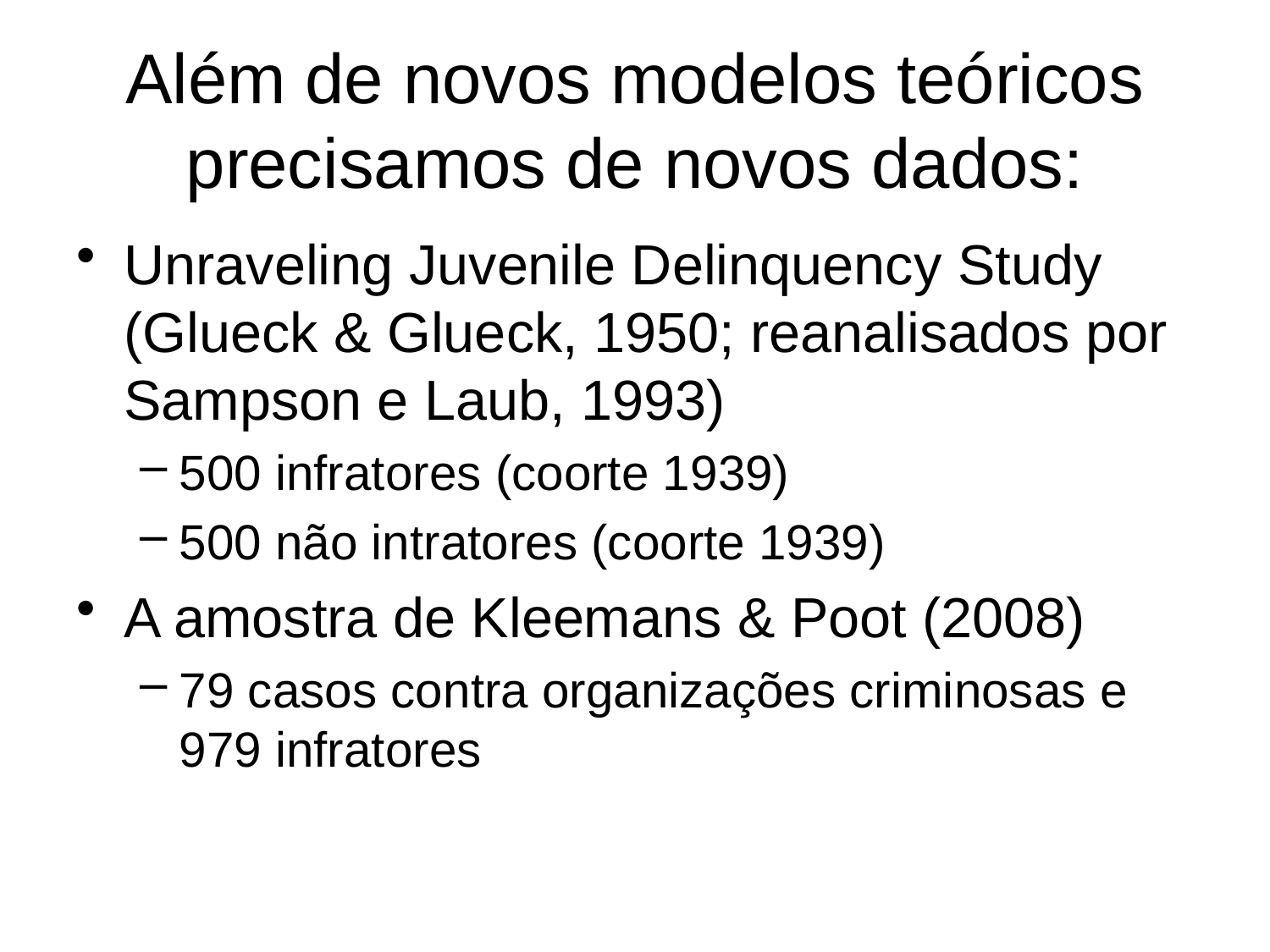

# Além de novos modelos teóricos precisamos de novos dados:
Unraveling Juvenile Delinquency Study (Glueck & Glueck, 1950; reanalisados por Sampson e Laub, 1993)
500 infratores (coorte 1939)
500 não intratores (coorte 1939)
A amostra de Kleemans & Poot (2008)
79 casos contra organizações criminosas e  979 infratores